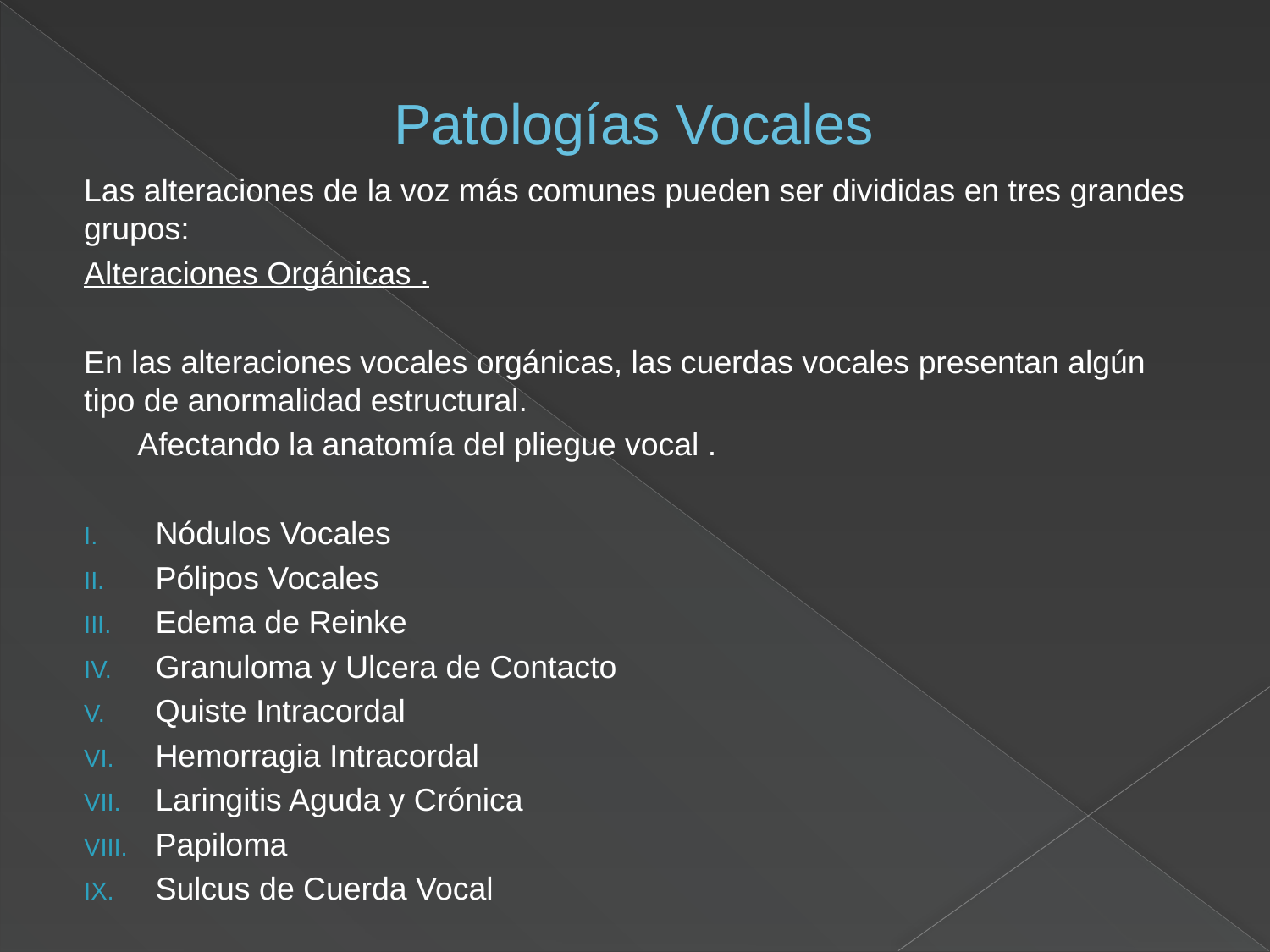

Las alteraciones de la voz más comunes pueden ser divididas en tres grandes grupos:
Alteraciones Orgánicas .

En las alteraciones vocales orgánicas, las cuerdas vocales presentan algún      tipo de anormalidad estructural.
      Afectando la anatomía del pliegue vocal .

Nódulos Vocales
Pólipos Vocales
Edema de Reinke
Granuloma y Ulcera de Contacto
Quiste Intracordal
Hemorragia Intracordal
Laringitis Aguda y Crónica
Papiloma
Sulcus de Cuerda Vocal

# Patologías Vocales